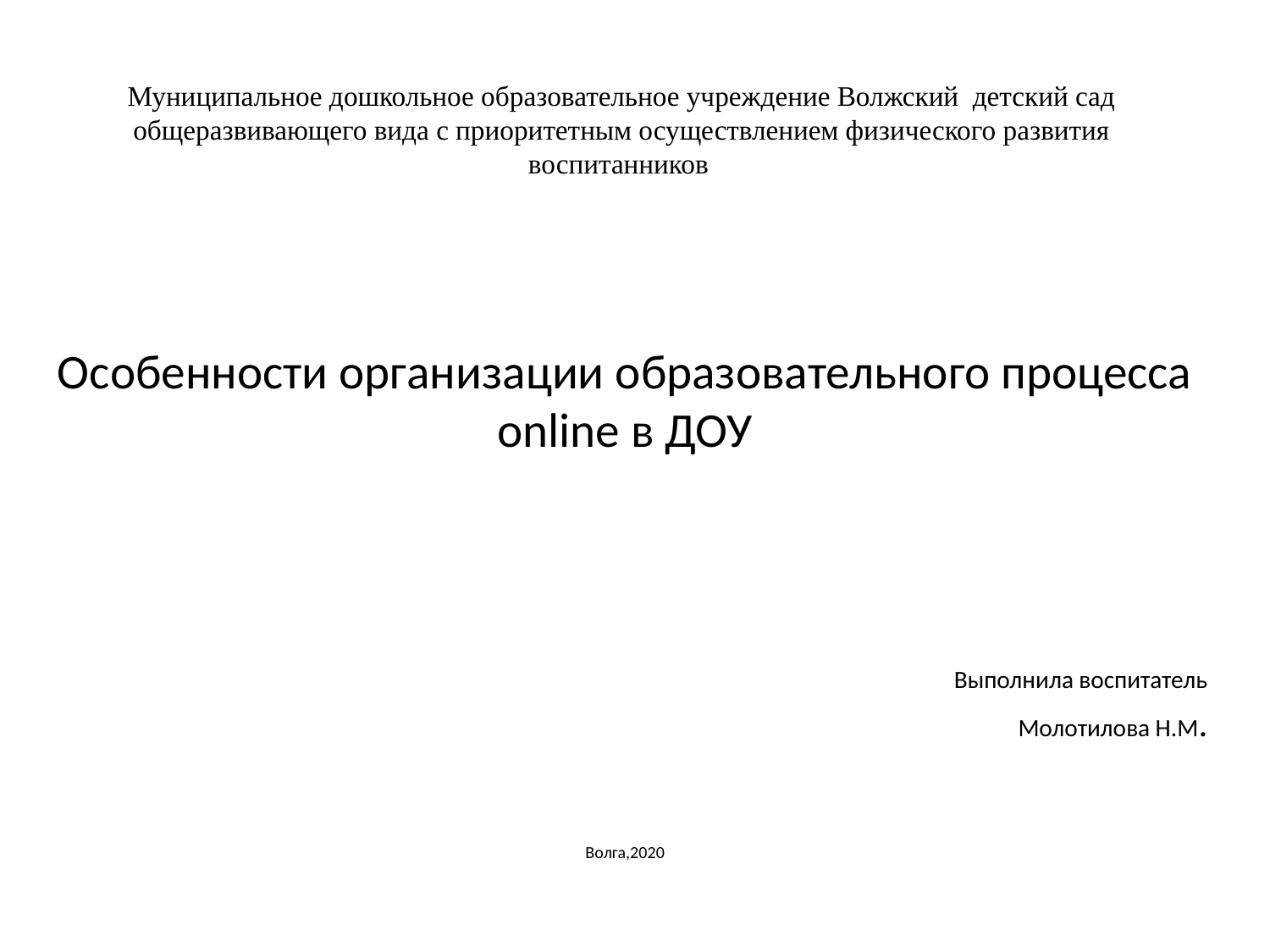

# Муниципальное дошкольное образовательное учреждение Волжский  детский сад общеразвивающего вида с приоритетным осуществлением физического развития воспитанников

Особенности организации образовательного процесса online в ДОУ

Выполнила воспитатель
 Молотилова Н.М.

Волга,2020